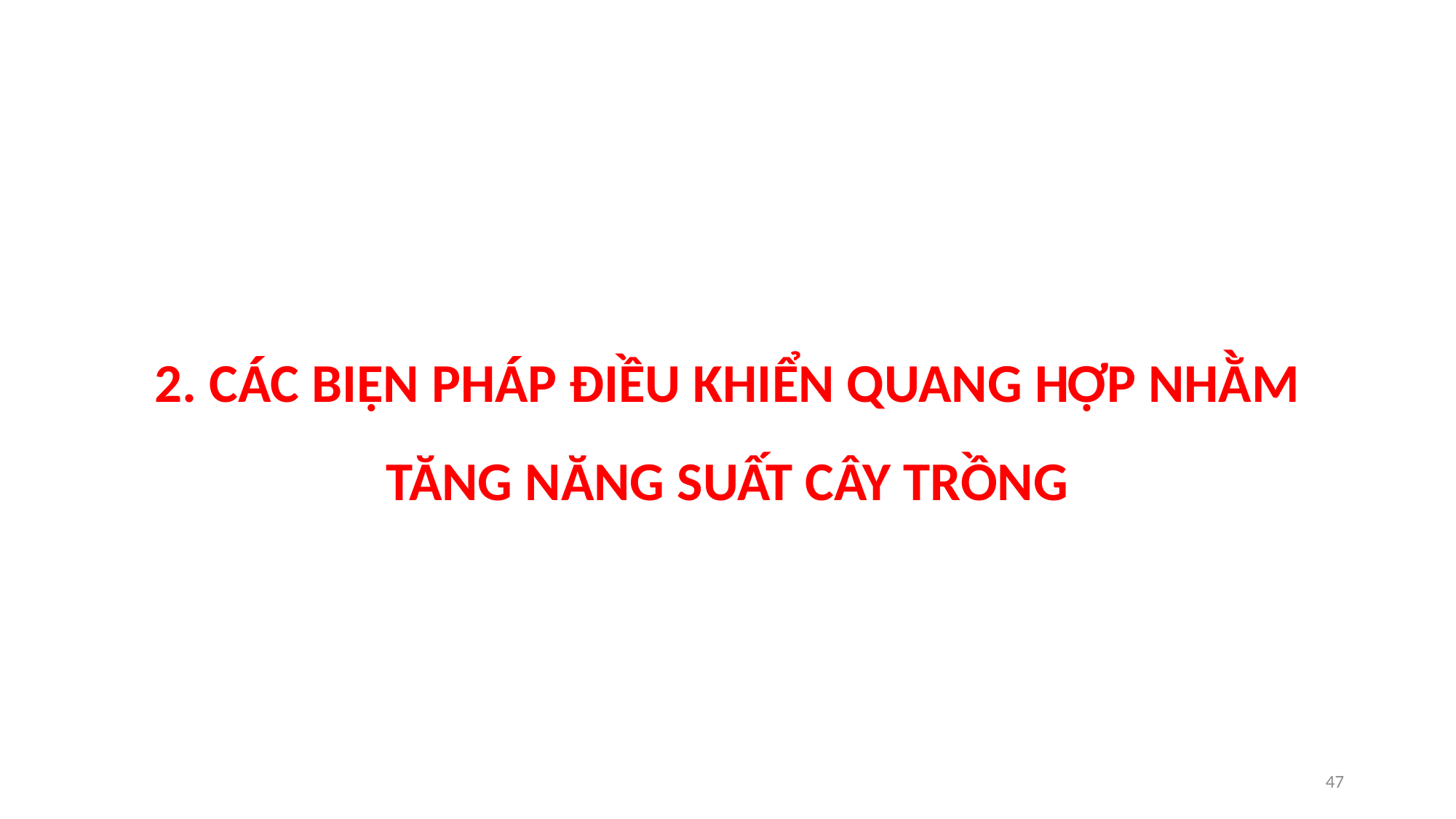

2. CÁC BIỆN PHÁP ĐIỀU KHIỂN QUANG HỢP NHẰM TĂNG NĂNG SUẤT CÂY TRỒNG
47